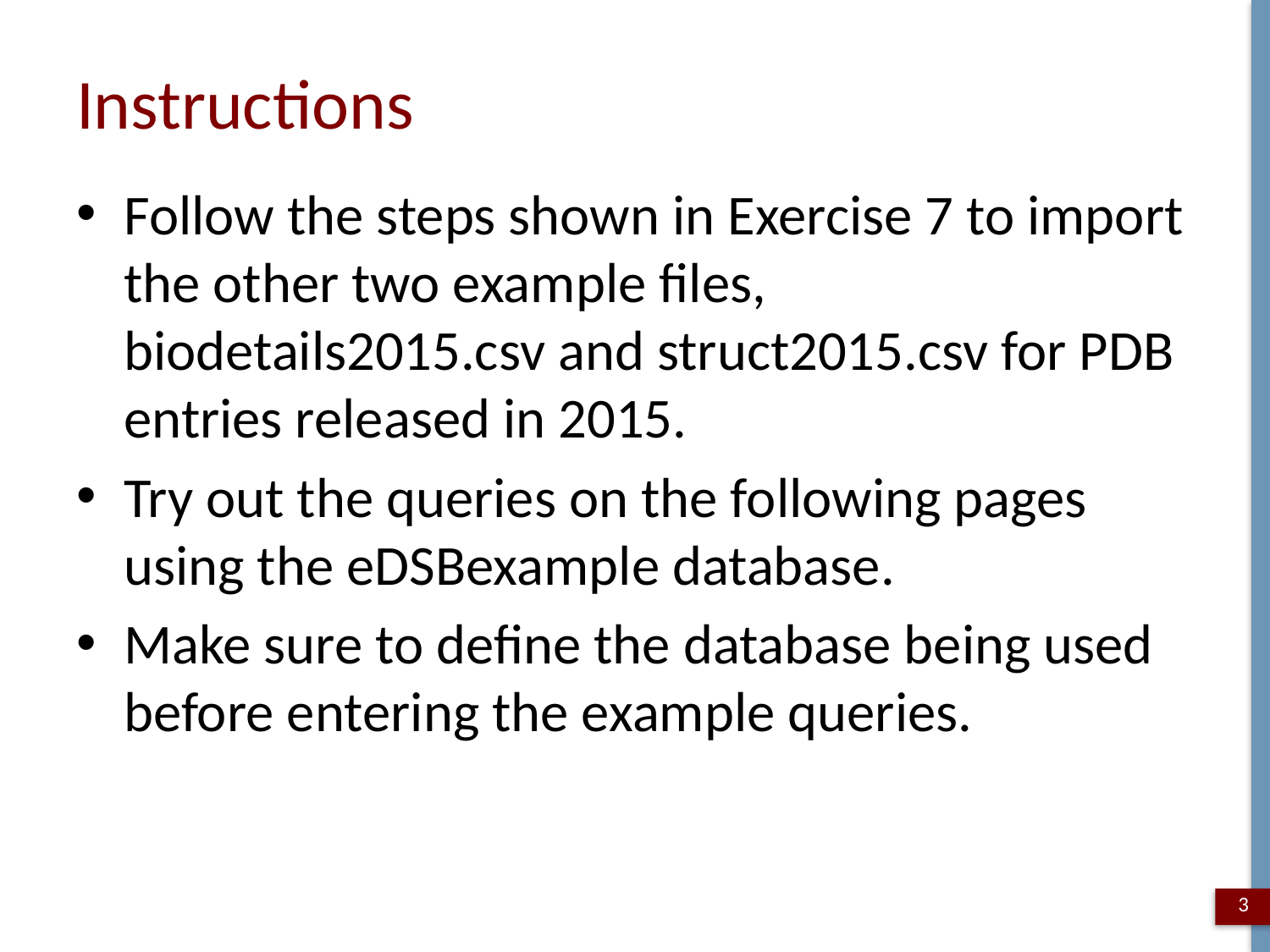

# Instructions
Follow the steps shown in Exercise 7 to import the other two example files, biodetails2015.csv and struct2015.csv for PDB entries released in 2015.
Try out the queries on the following pages using the eDSBexample database.
Make sure to define the database being used before entering the example queries.
3